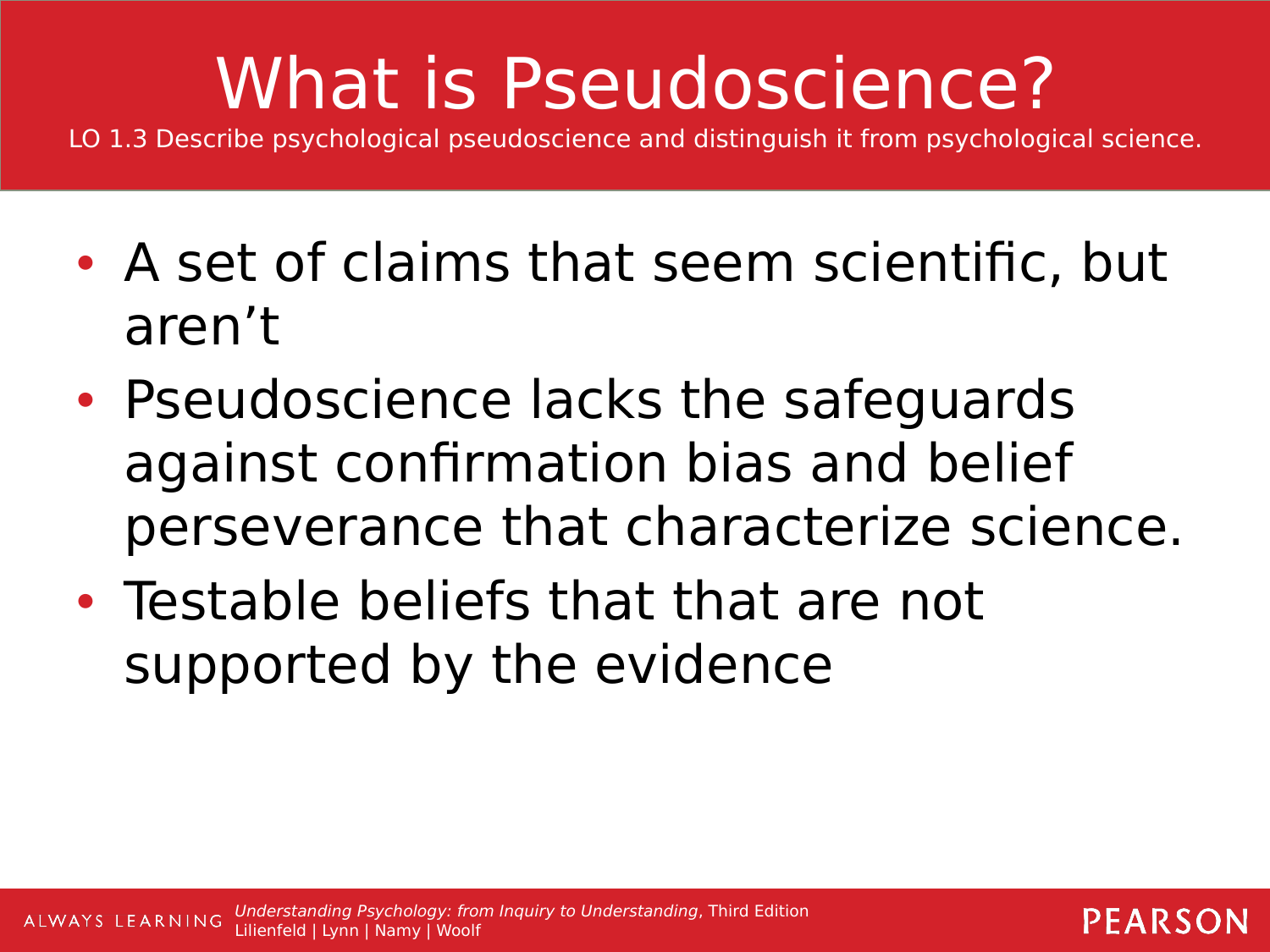

# What is Pseudoscience? LO 1.3 Describe psychological pseudoscience and distinguish it from psychological science.
A set of claims that seem scientific, but aren’t
Pseudoscience lacks the safeguards against confirmation bias and belief perseverance that characterize science.
Testable beliefs that that are not supported by the evidence